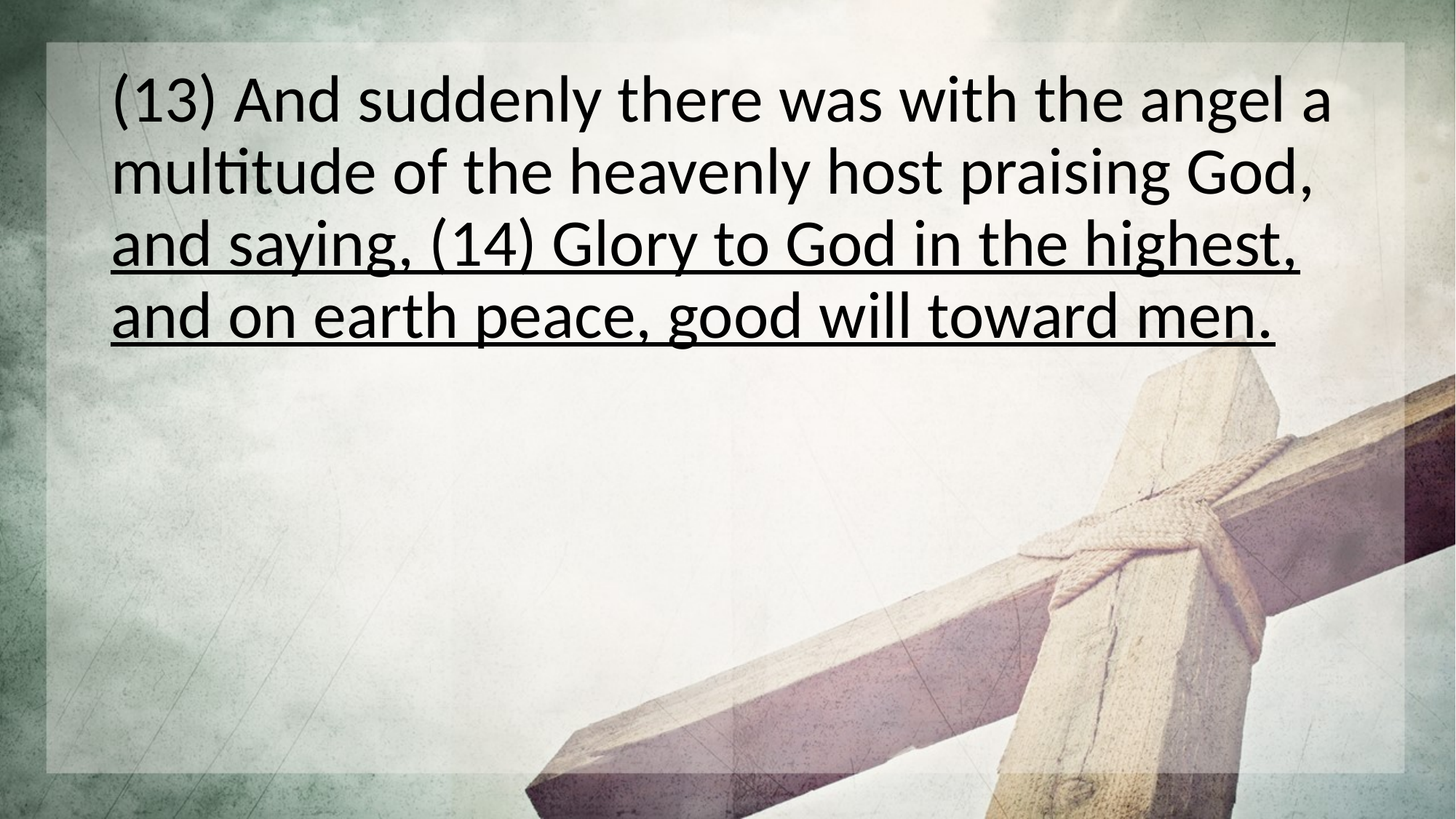

(13) And suddenly there was with the angel a multitude of the heavenly host praising God, and saying, (14) Glory to God in the highest, and on earth peace, good will toward men.